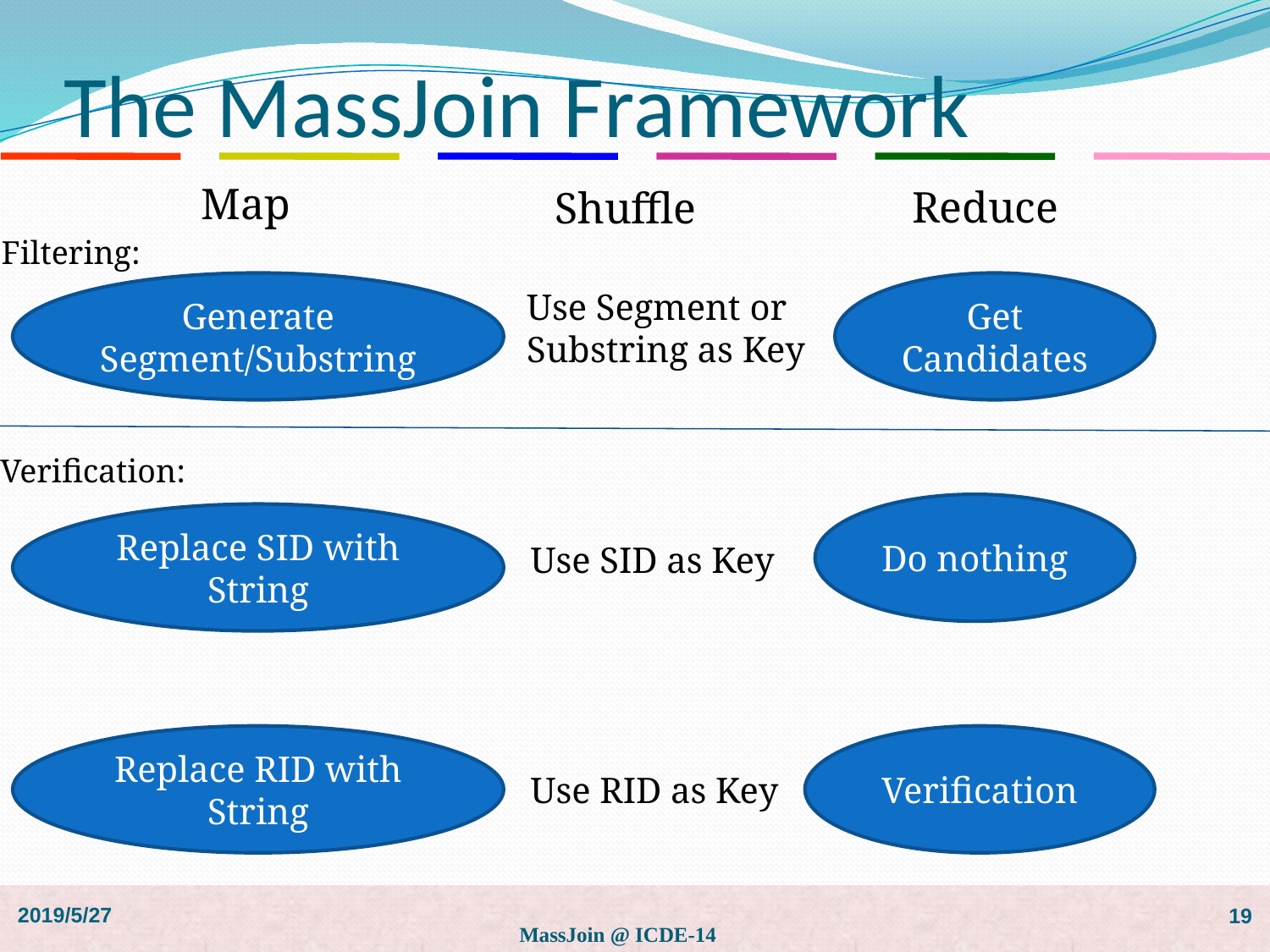

# The MassJoin Framework
Map
Reduce
Shuffle
Filtering:
Generate Segment/Substring
Get Candidates
Use Segment or
Substring as Key
Verification:
Do nothing
Replace SID with String
Use SID as Key
Replace RID with String
Verification
Use RID as Key
2019/5/27
MassJoin @ ICDE-14
19